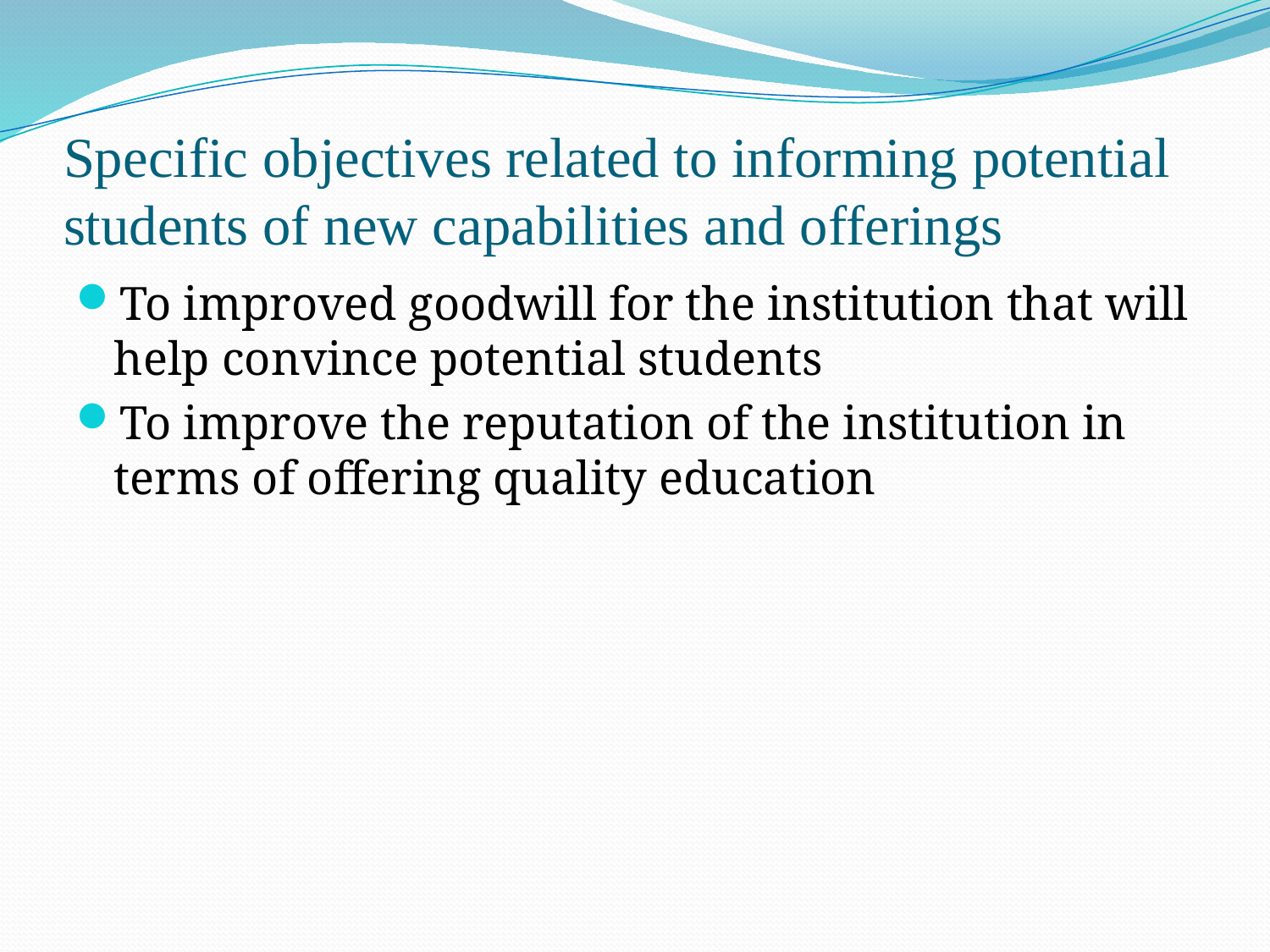

# Specific objectives related to informing potential students of new capabilities and offerings
To improved goodwill for the institution that will help convince potential students
To improve the reputation of the institution in terms of offering quality education